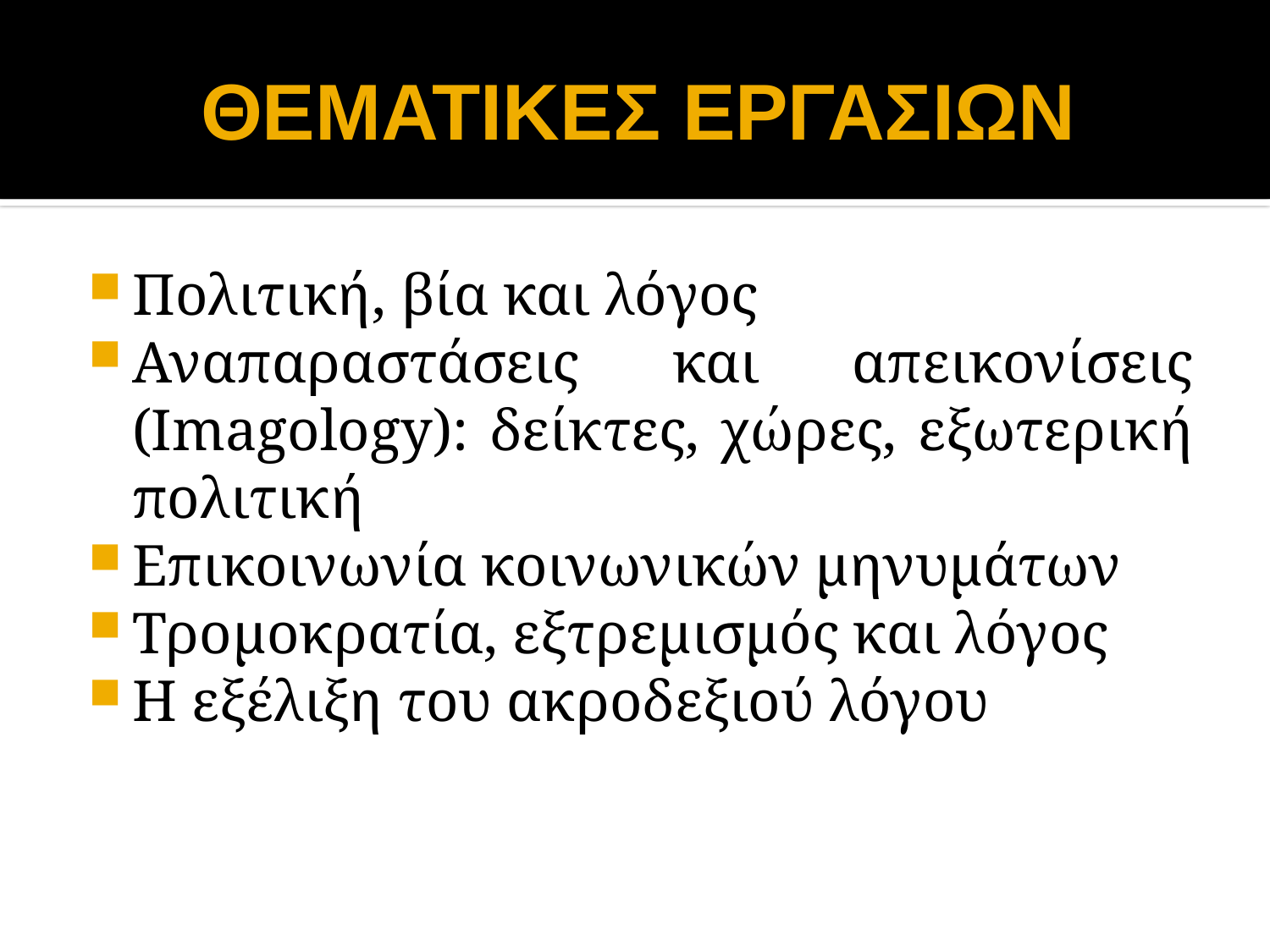

# ΘΕΜΑΤΙΚΕΣ ΕΡΓΑΣΙΩΝ
Πολιτική, βία και λόγος
Αναπαραστάσεις και απεικονίσεις (Imagology): δείκτες, χώρες, εξωτερική πολιτική
Επικοινωνία κοινωνικών μηνυμάτων
Τρομοκρατία, εξτρεμισμός και λόγος
Η εξέλιξη του ακροδεξιού λόγου